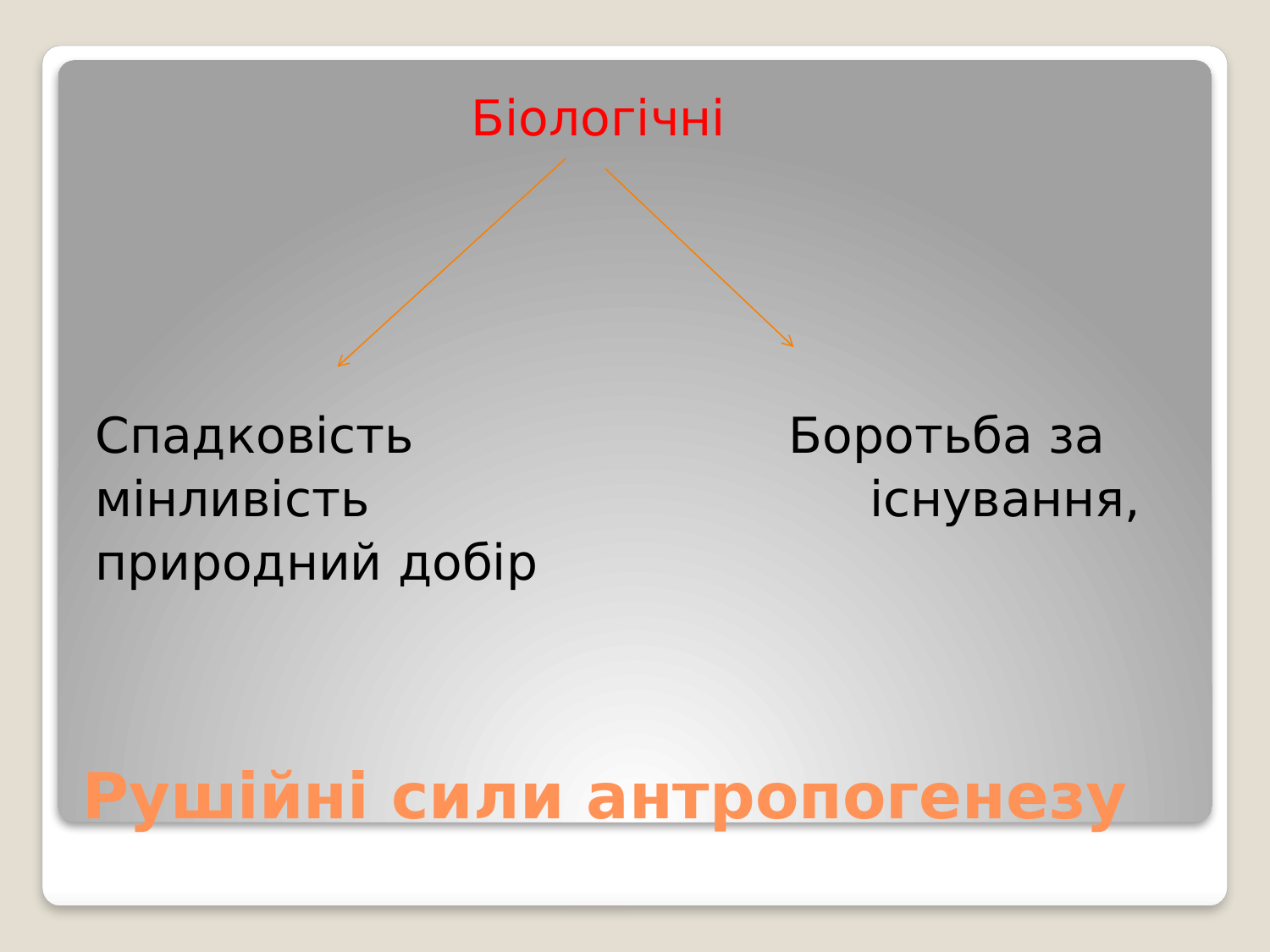

Біологічні

Спадковість                        Боротьба за
мінливість                                існування,
природний добір
# Рушійні сили антропогенезу